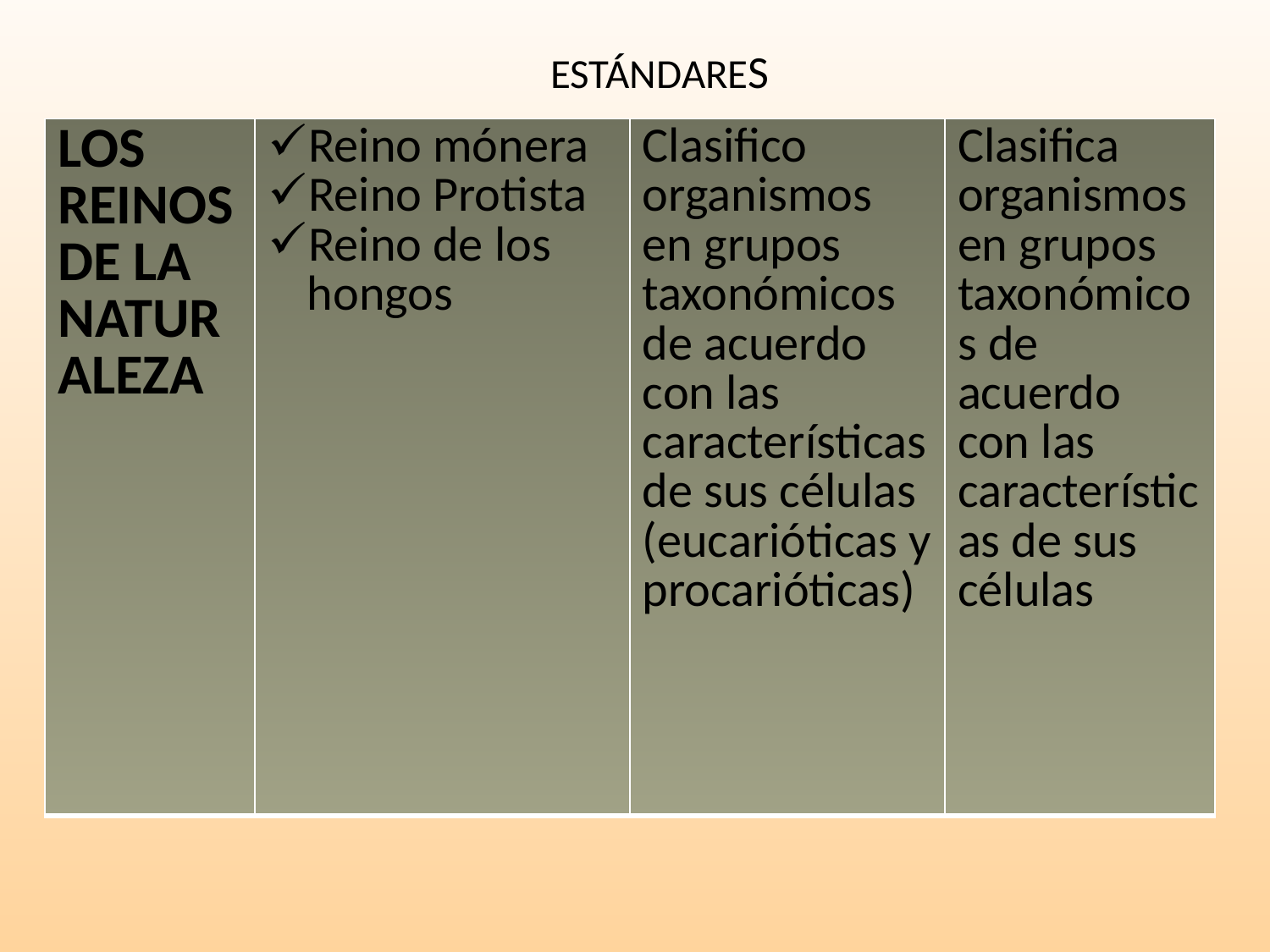

# ESTÁNDARES
| LOS REINOS DE LA NATURALEZA | Reino mónera Reino Protista Reino de los hongos | Clasifico organismos en grupos taxonómicos de acuerdo con las características de sus células (eucarióticas y procarióticas) | Clasifica organismos en grupos taxonómicos de acuerdo con las características de sus células |
| --- | --- | --- | --- |